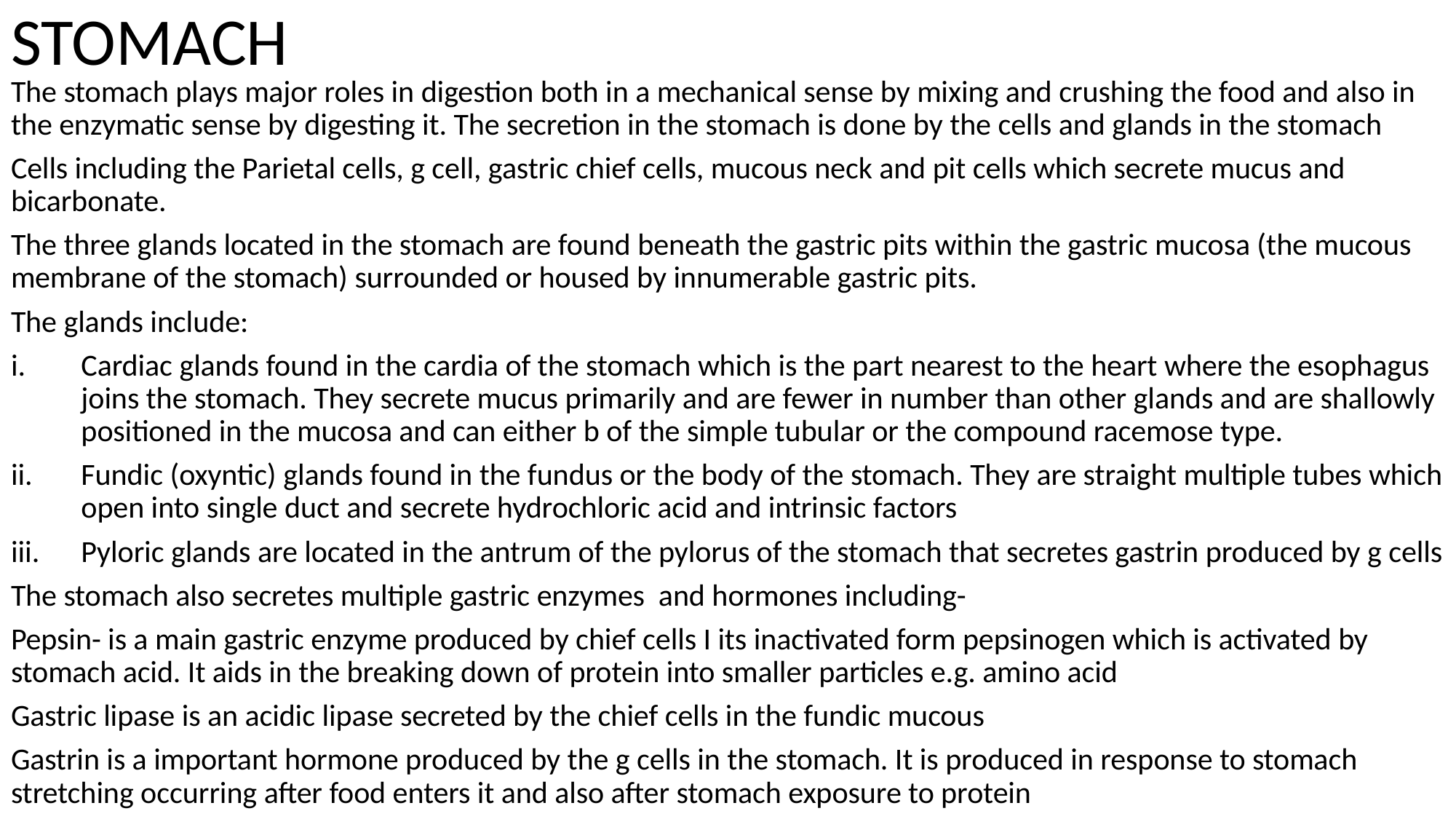

# STOMACH
The stomach plays major roles in digestion both in a mechanical sense by mixing and crushing the food and also in the enzymatic sense by digesting it. The secretion in the stomach is done by the cells and glands in the stomach
Cells including the Parietal cells, g cell, gastric chief cells, mucous neck and pit cells which secrete mucus and bicarbonate.
The three glands located in the stomach are found beneath the gastric pits within the gastric mucosa (the mucous membrane of the stomach) surrounded or housed by innumerable gastric pits.
The glands include:
Cardiac glands found in the cardia of the stomach which is the part nearest to the heart where the esophagus joins the stomach. They secrete mucus primarily and are fewer in number than other glands and are shallowly positioned in the mucosa and can either b of the simple tubular or the compound racemose type.
Fundic (oxyntic) glands found in the fundus or the body of the stomach. They are straight multiple tubes which open into single duct and secrete hydrochloric acid and intrinsic factors
Pyloric glands are located in the antrum of the pylorus of the stomach that secretes gastrin produced by g cells
The stomach also secretes multiple gastric enzymes  and hormones including-
Pepsin- is a main gastric enzyme produced by chief cells I its inactivated form pepsinogen which is activated by stomach acid. It aids in the breaking down of protein into smaller particles e.g. amino acid
Gastric lipase is an acidic lipase secreted by the chief cells in the fundic mucous
Gastrin is a important hormone produced by the g cells in the stomach. It is produced in response to stomach stretching occurring after food enters it and also after stomach exposure to protein